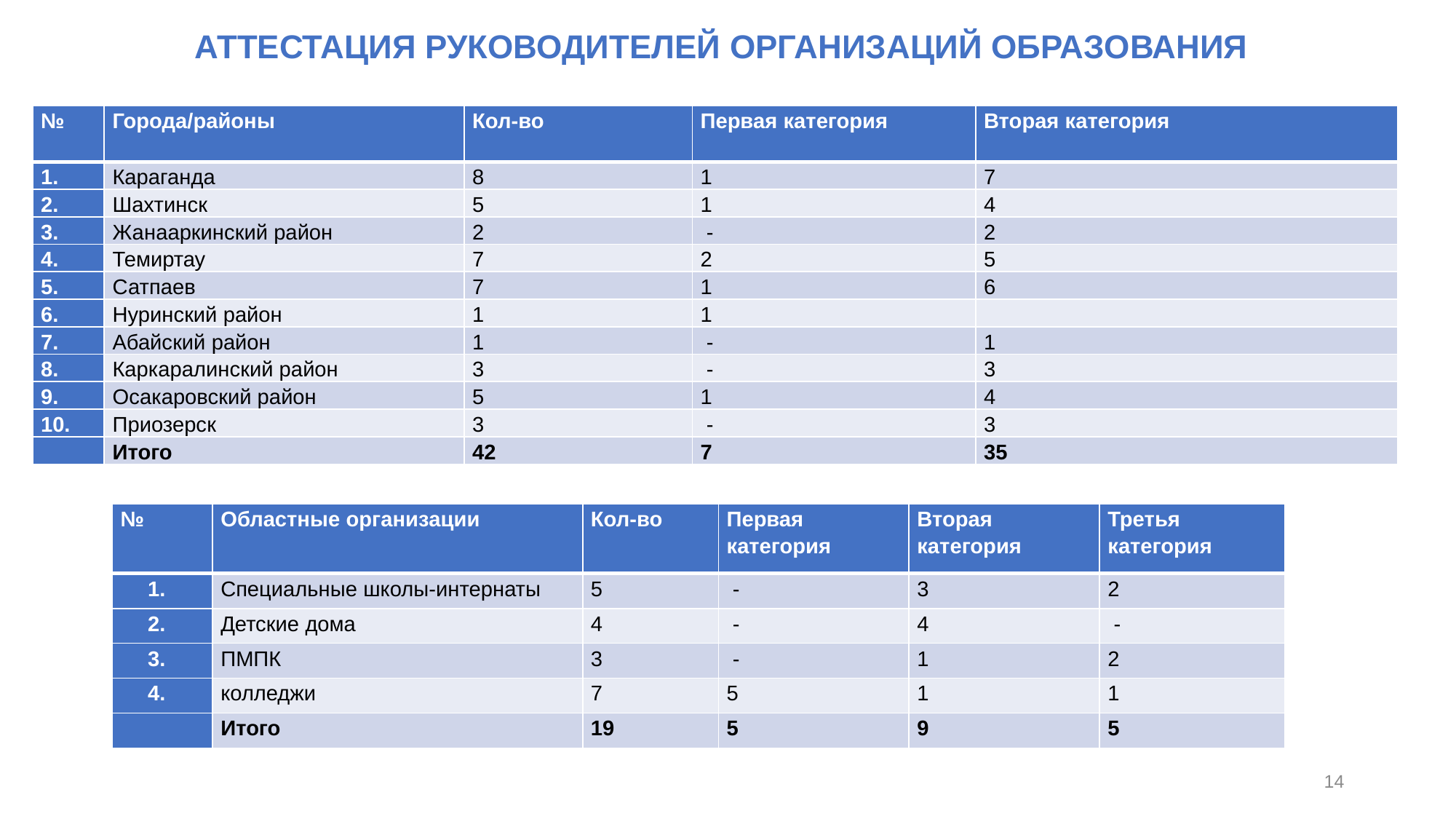

# АТТЕСТАЦИЯ РУКОВОДИТЕЛЕЙ ОРГАНИЗАЦИЙ ОБРАЗОВАНИЯ
| № | Города/районы | Кол-во | Первая категория | Вторая категория |
| --- | --- | --- | --- | --- |
| 1. | Караганда | 8 | 1 | 7 |
| 2. | Шахтинск | 5 | 1 | 4 |
| 3. | Жанааркинский район | 2 | - | 2 |
| 4. | Темиртау | 7 | 2 | 5 |
| 5. | Сатпаев | 7 | 1 | 6 |
| 6. | Нуринский район | 1 | 1 |  |
| 7. | Абайский район | 1 | - | 1 |
| 8. | Каркаралинский район | 3 | - | 3 |
| 9. | Осакаровский район | 5 | 1 | 4 |
| 10. | Приозерск | 3 | - | 3 |
|  | Итого | 42 | 7 | 35 |
| № | Областные организации | Кол-во | Первая категория | Вторая категория | Третья категория |
| --- | --- | --- | --- | --- | --- |
| 1. | Специальные школы-интернаты | 5 | - | 3 | 2 |
| 2. | Детские дома | 4 | - | 4 | - |
| 3. | ПМПК | 3 | - | 1 | 2 |
| 4. | колледжи | 7 | 5 | 1 | 1 |
|  | Итого | 19 | 5 | 9 | 5 |
14